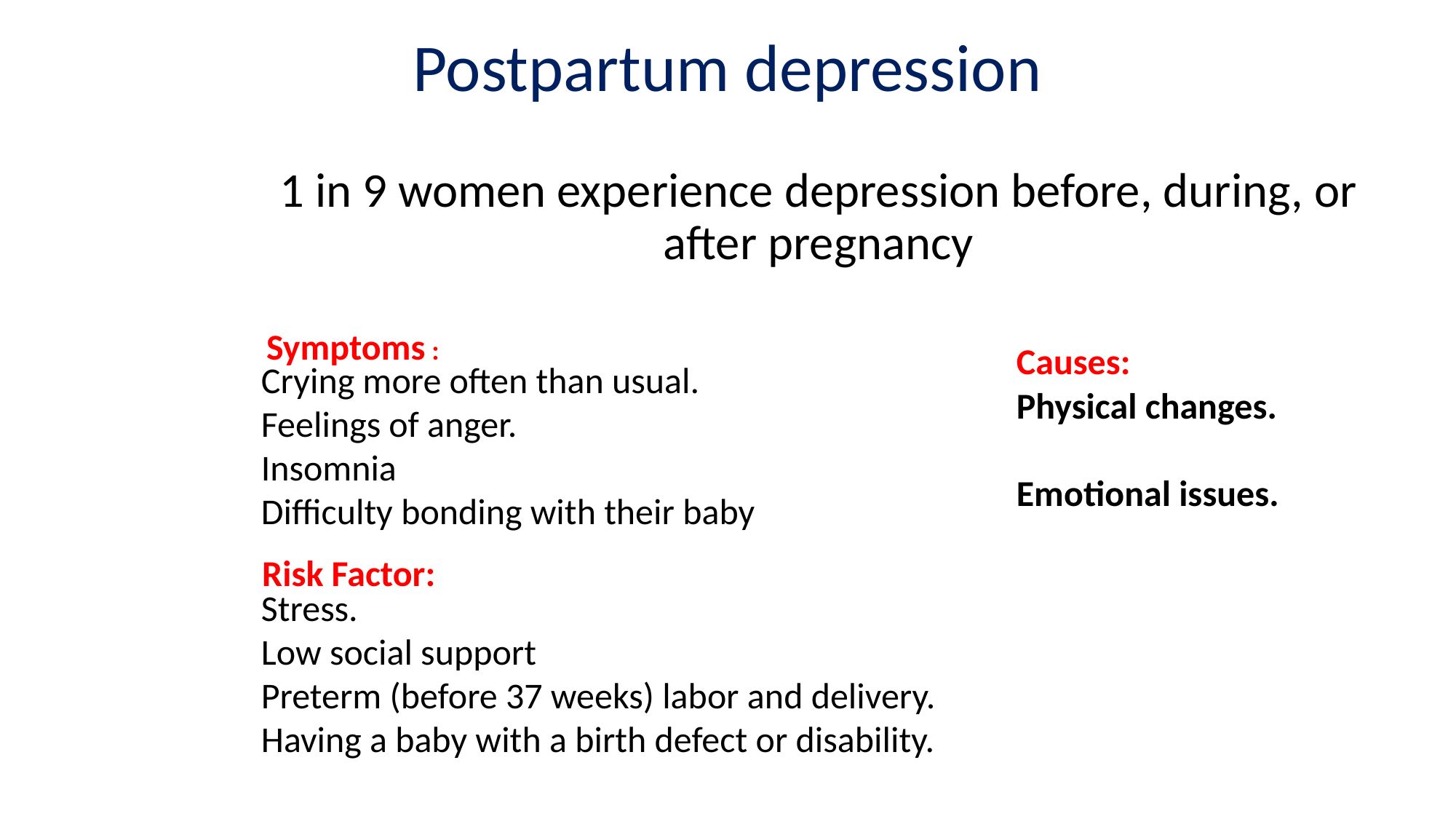

# Postpartum depression
1 in 9 women experience depression before, during, or after pregnancy
Symptoms :
Causes:
Crying more often than usual.
Feelings of anger.
Insomnia
Difficulty bonding with their baby
Physical changes.

Emotional issues.
Risk Factor:
Stress.
Low social support
Preterm (before 37 weeks) labor and delivery.
Having a baby with a birth defect or disability.